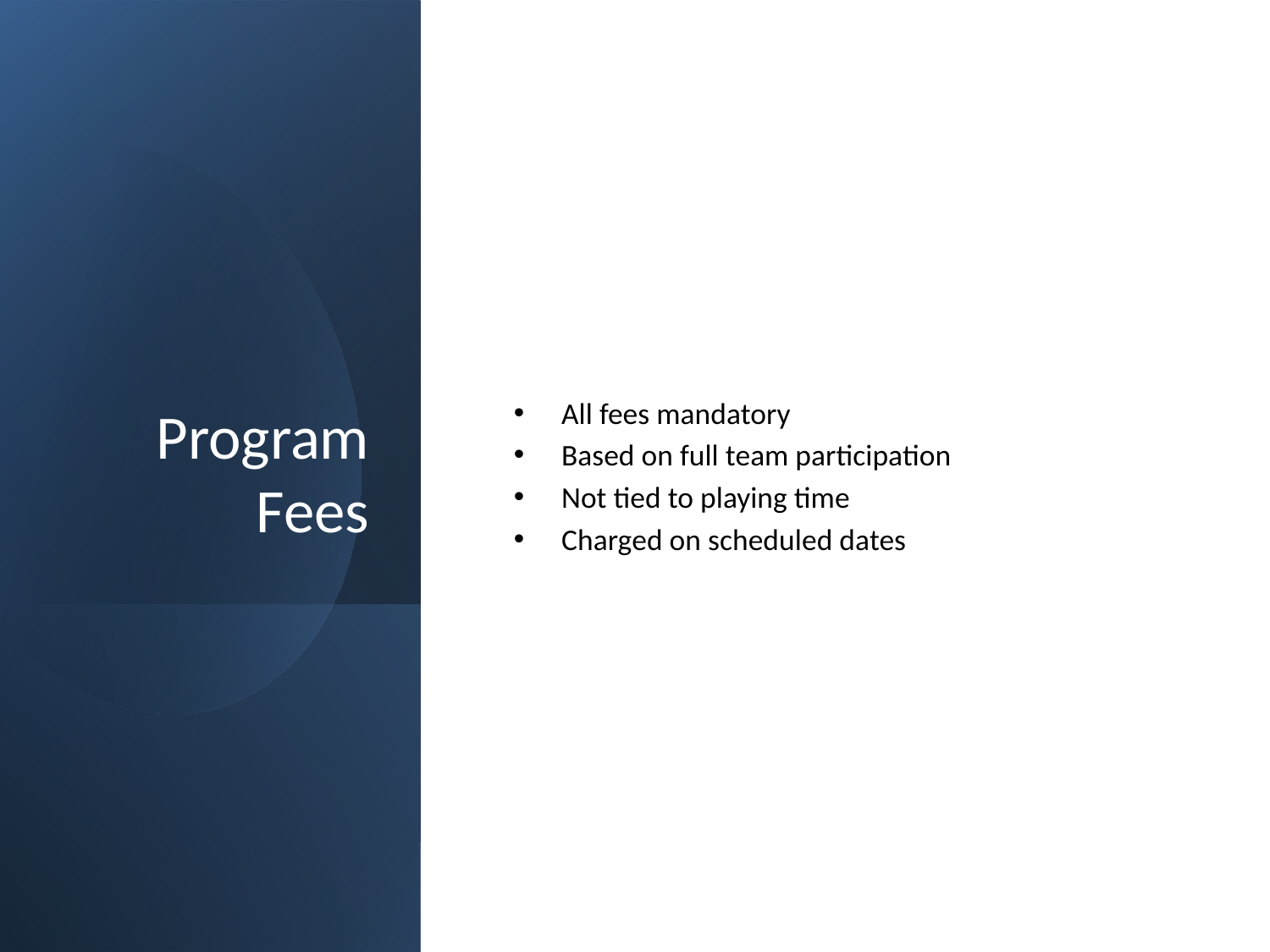

# Program Fees
All fees mandatory
Based on full team participation
Not tied to playing time
Charged on scheduled dates